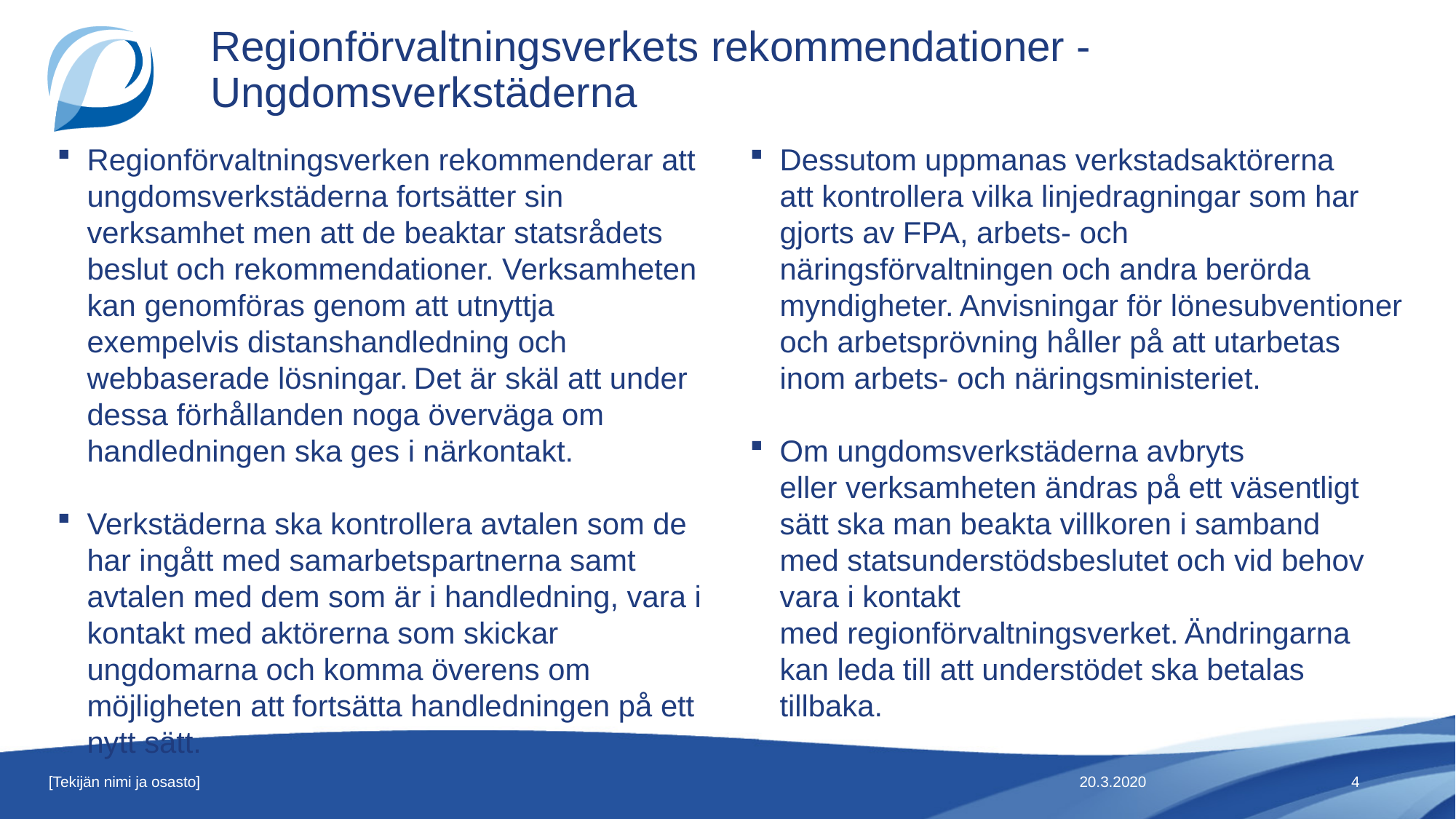

# Regionförvaltningsverkets rekommendationer - Ungdomsverkstäderna
Regionförvaltningsverken rekommenderar att ungdomsverkstäderna fortsätter sin verksamhet men att de beaktar statsrådets beslut och rekommendationer. Verksamheten kan genomföras genom att utnyttja exempelvis distanshandledning och webbaserade lösningar. Det är skäl att under dessa förhållanden noga överväga om handledningen ska ges i närkontakt.

Verkstäderna ska kontrollera avtalen som de har ingått med samarbetspartnerna samt avtalen med dem som är i handledning, vara i kontakt med aktörerna som skickar ungdomarna och komma överens om möjligheten att fortsätta handledningen på ett nytt sätt.

Dessutom uppmanas verkstadsaktörerna att kontrollera vilka linjedragningar som har gjorts av FPA, arbets- och näringsförvaltningen och andra berörda myndigheter. Anvisningar för lönesubventioner och arbetsprövning håller på att utarbetas inom arbets- och näringsministeriet.

Om ungdomsverkstäderna avbryts eller verksamheten ändras på ett väsentligt sätt ska man beakta villkoren i samband med statsunderstödsbeslutet och vid behov vara i kontakt med regionförvaltningsverket. Ändringarna kan leda till att understödet ska betalas tillbaka.

[Tekijän nimi ja osasto]
20.3.2020
4